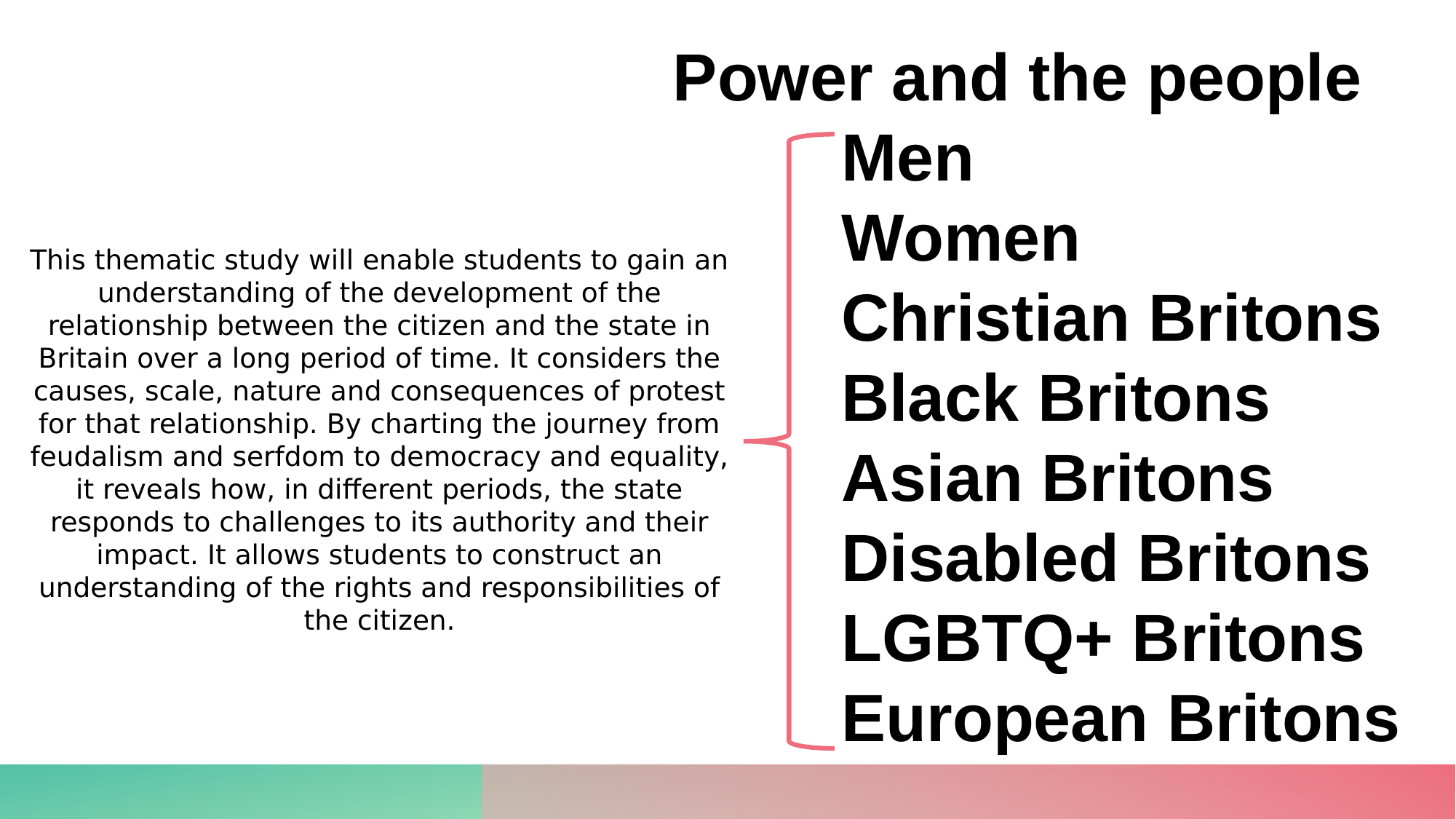

Power and the people
Power & Men
Power & Women
Power & Christian Britons
Power & Black Britons
Power & Asian Britons
Power & Disabled Britons
Power & LGBTQ+ Britons
Power & European Britons

This thematic study will enable students to gain an understanding of the development of the relationship between the citizen and the state in Britain over a long period of time. It considers the causes, scale, nature and consequences of protest for that relationship. By charting the journey from feudalism and serfdom to democracy and equality, it reveals how, in different periods, the state responds to challenges to its authority and their impact. It allows students to construct an understanding of the rights and responsibilities of the citizen.